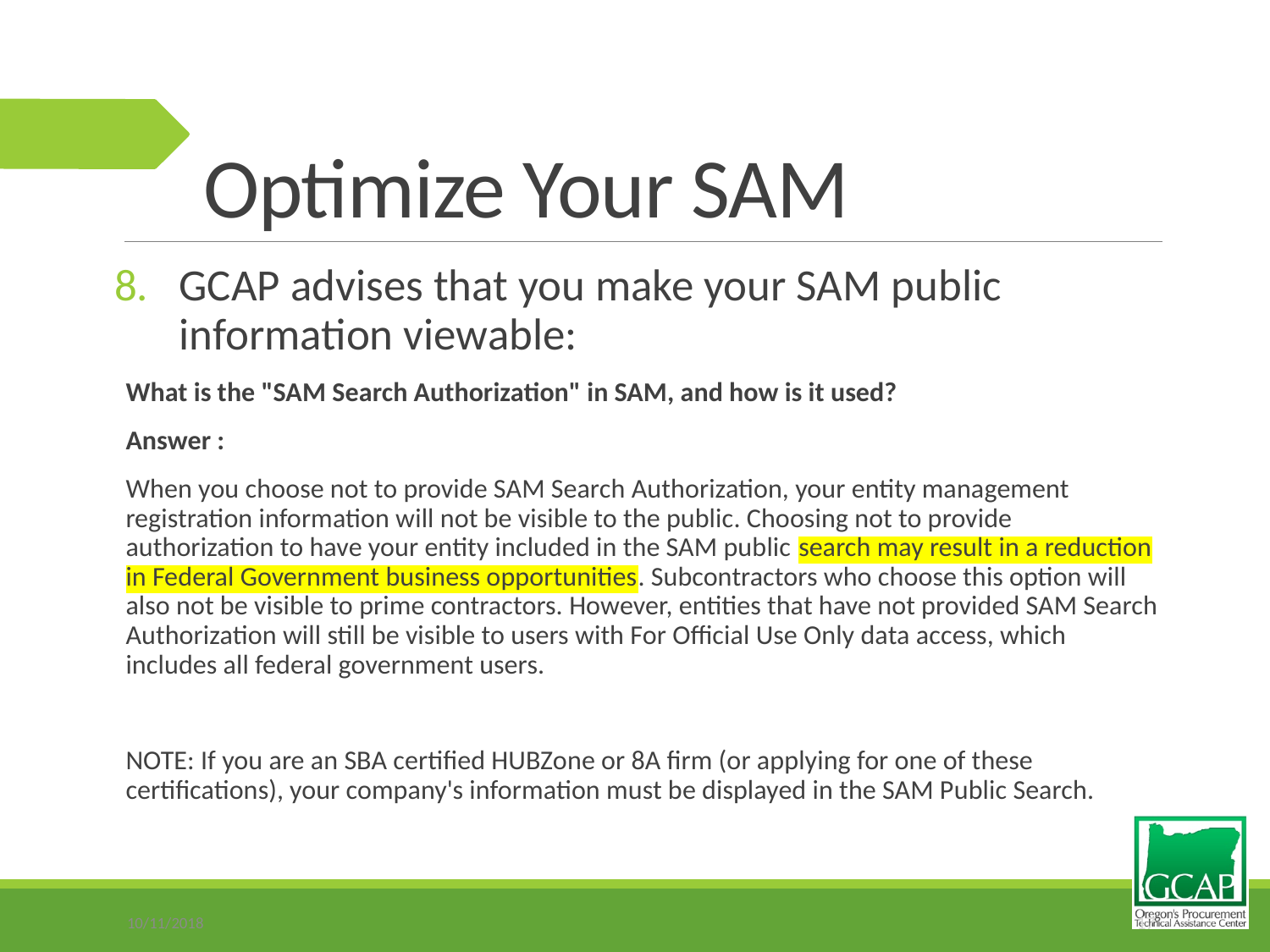

# Optimize Your SAM
GCAP advises that you make your SAM public information viewable:
What is the "SAM Search Authorization" in SAM, and how is it used?
Answer :
When you choose not to provide SAM Search Authorization, your entity management registration information will not be visible to the public. Choosing not to provide authorization to have your entity included in the SAM public search may result in a reduction in Federal Government business opportunities. Subcontractors who choose this option will also not be visible to prime contractors. However, entities that have not provided SAM Search Authorization will still be visible to users with For Official Use Only data access, which includes all federal government users.

NOTE: If you are an SBA certified HUBZone or 8A firm (or applying for one of these certifications), your company's information must be displayed in the SAM Public Search.

10/11/2018
17